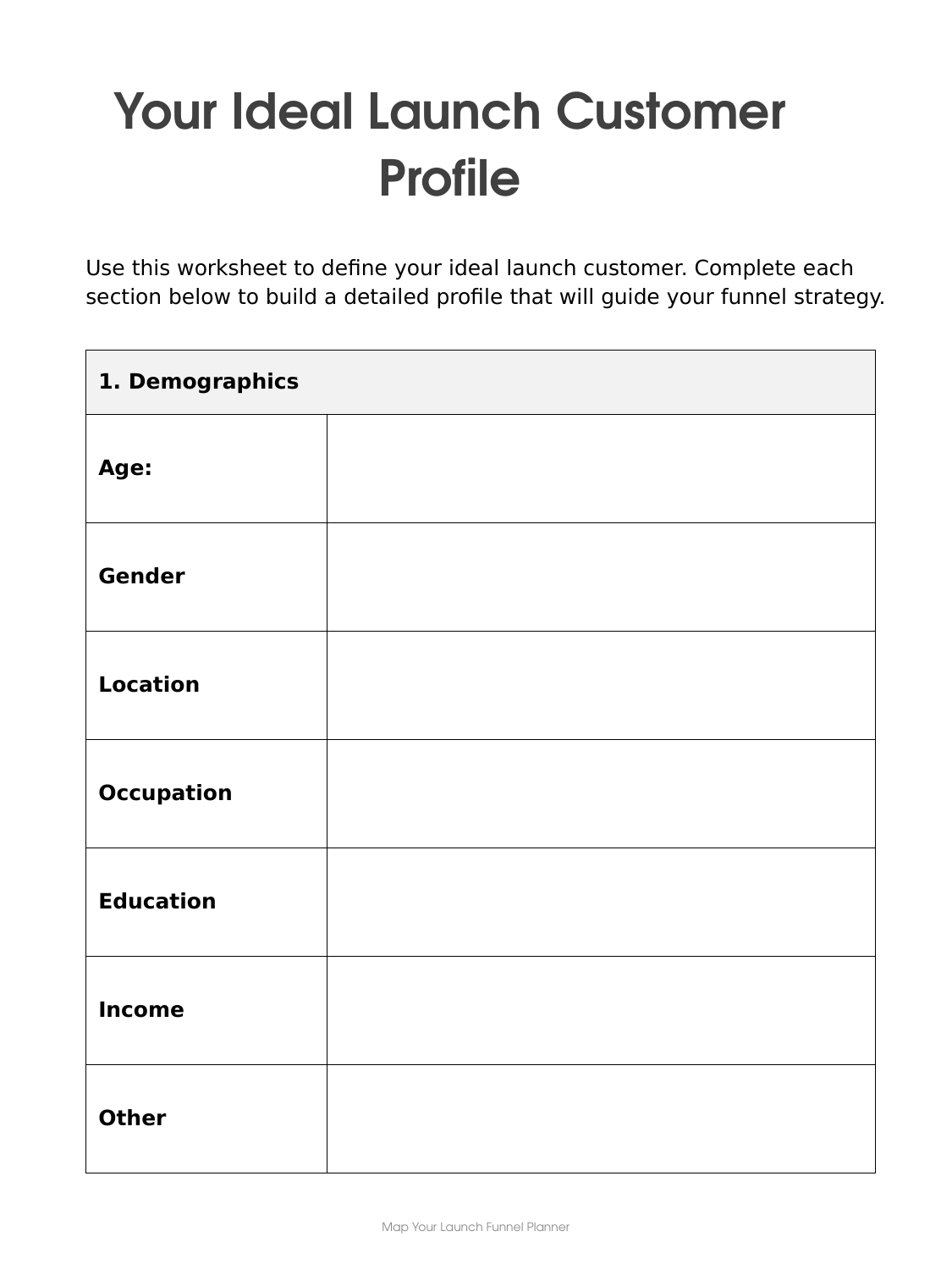

Your Ideal Launch Customer Profile
Use this worksheet to define your ideal launch customer. Complete each section below to build a detailed profile that will guide your funnel strategy.
| 1. Demographics |  |
| --- | --- |
| Age: |  |
| Gender |  |
| Location |  |
| Occupation |  |
| Education |  |
| Income |  |
| Other |  |
Map Your Launch Funnel Planner